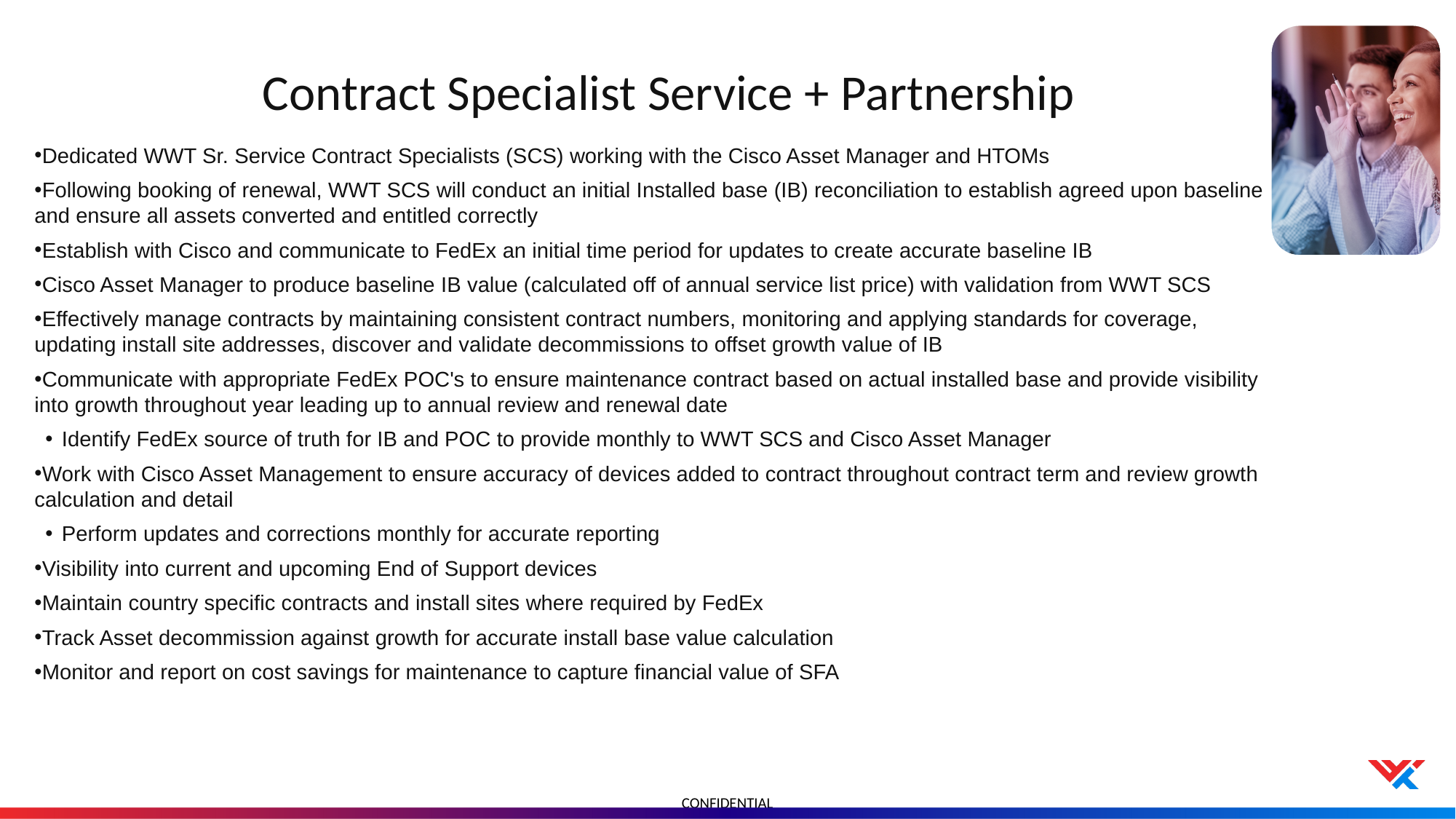

# Contract Specialist Service + Partnership
Dedicated WWT Sr. Service Contract Specialists (SCS) working with the Cisco Asset Manager and HTOMs
Following booking of renewal, WWT SCS will conduct an initial Installed base (IB) reconciliation to establish agreed upon baseline and ensure all assets converted and entitled correctly
Establish with Cisco and communicate to FedEx an initial time period for updates to create accurate baseline IB
Cisco Asset Manager to produce baseline IB value (calculated off of annual service list price) with validation from WWT SCS
Effectively manage contracts by maintaining consistent contract numbers, monitoring and applying standards for coverage, updating install site addresses, discover and validate decommissions to offset growth value of IB
Communicate with appropriate FedEx POC's to ensure maintenance contract based on actual installed base and provide visibility into growth throughout year leading up to annual review and renewal date
Identify FedEx source of truth for IB and POC to provide monthly to WWT SCS and Cisco Asset Manager
Work with Cisco Asset Management to ensure accuracy of devices added to contract throughout contract term and review growth calculation and detail
Perform updates and corrections monthly for accurate reporting
Visibility into current and upcoming End of Support devices
Maintain country specific contracts and install sites where required by FedEx
Track Asset decommission against growth for accurate install base value calculation
Monitor and report on cost savings for maintenance to capture financial value of SFA